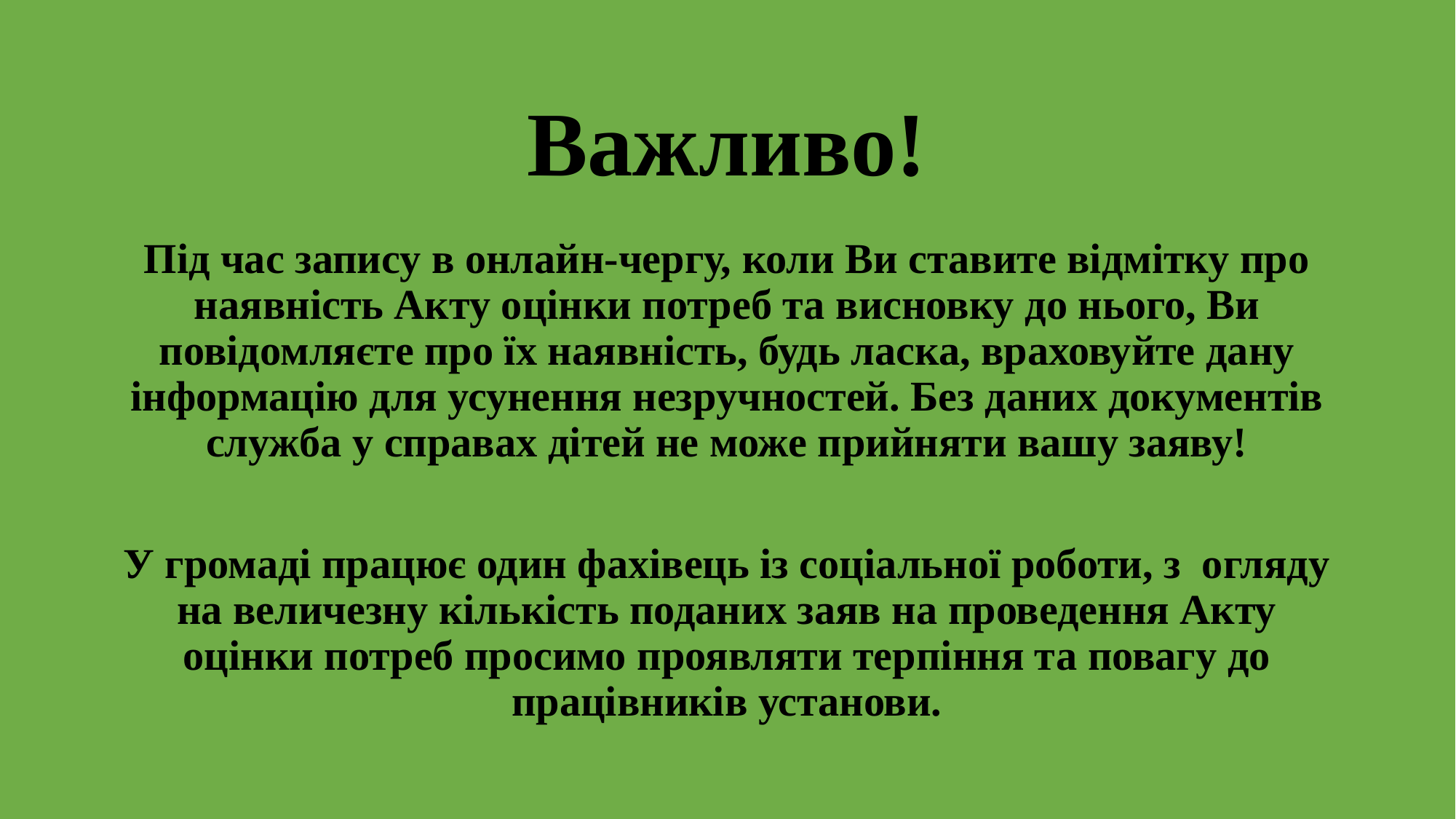

# Важливо!
Під час запису в онлайн-чергу, коли Ви ставите відмітку про наявність Акту оцінки потреб та висновку до нього, Ви повідомляєте про їх наявність, будь ласка, враховуйте дану інформацію для усунення незручностей. Без даних документів служба у справах дітей не може прийняти вашу заяву!

У громаді працює один фахівець із соціальної роботи, з  огляду на величезну кількість поданих заяв на проведення Акту оцінки потреб просимо проявляти терпіння та повагу до працівників установи.